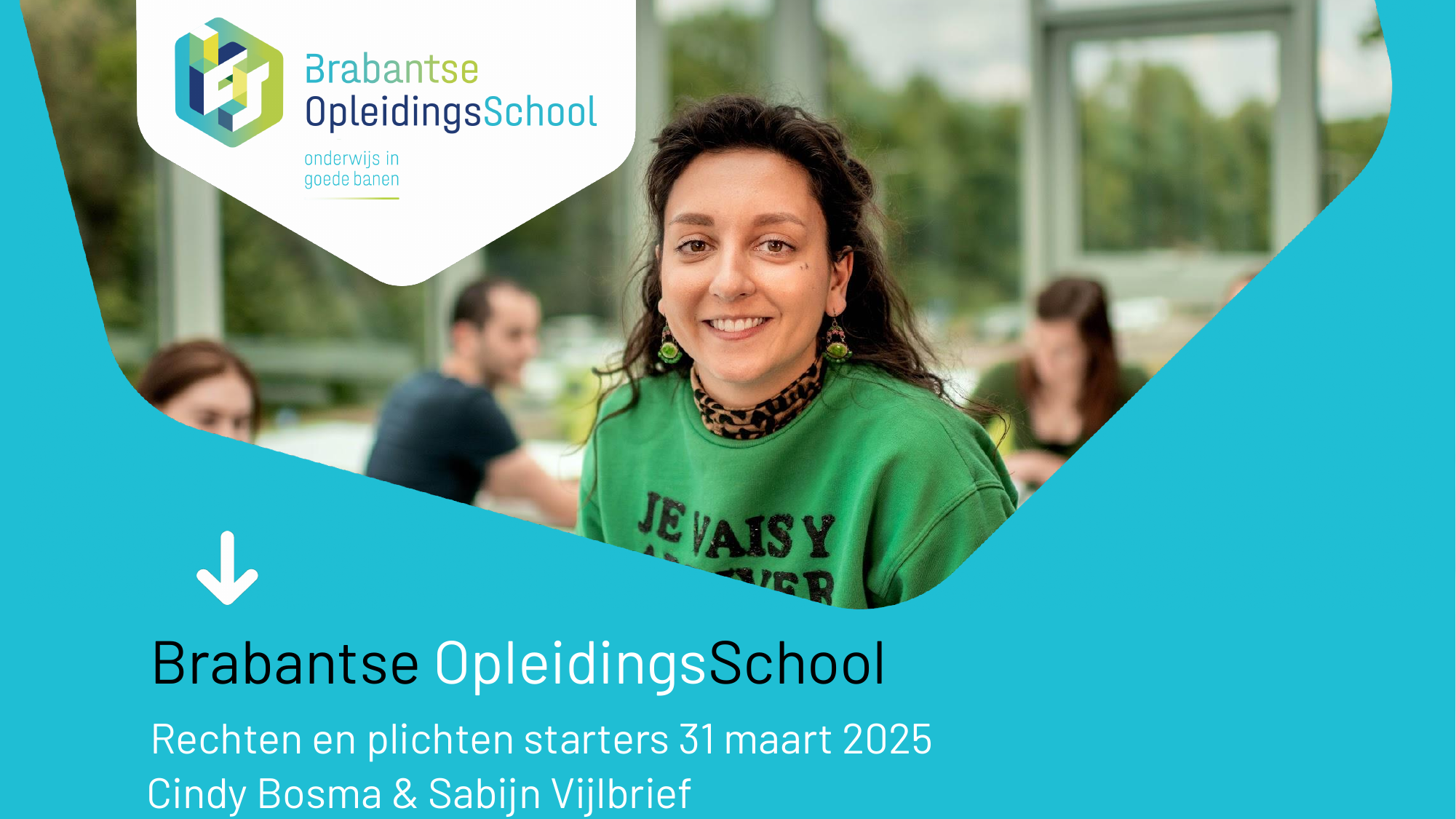

# Brabantse OpleidingsSchool
Rechten en plichten starters 31 maart 2025
Cindy Bosma & Sabijn Vijlbrief